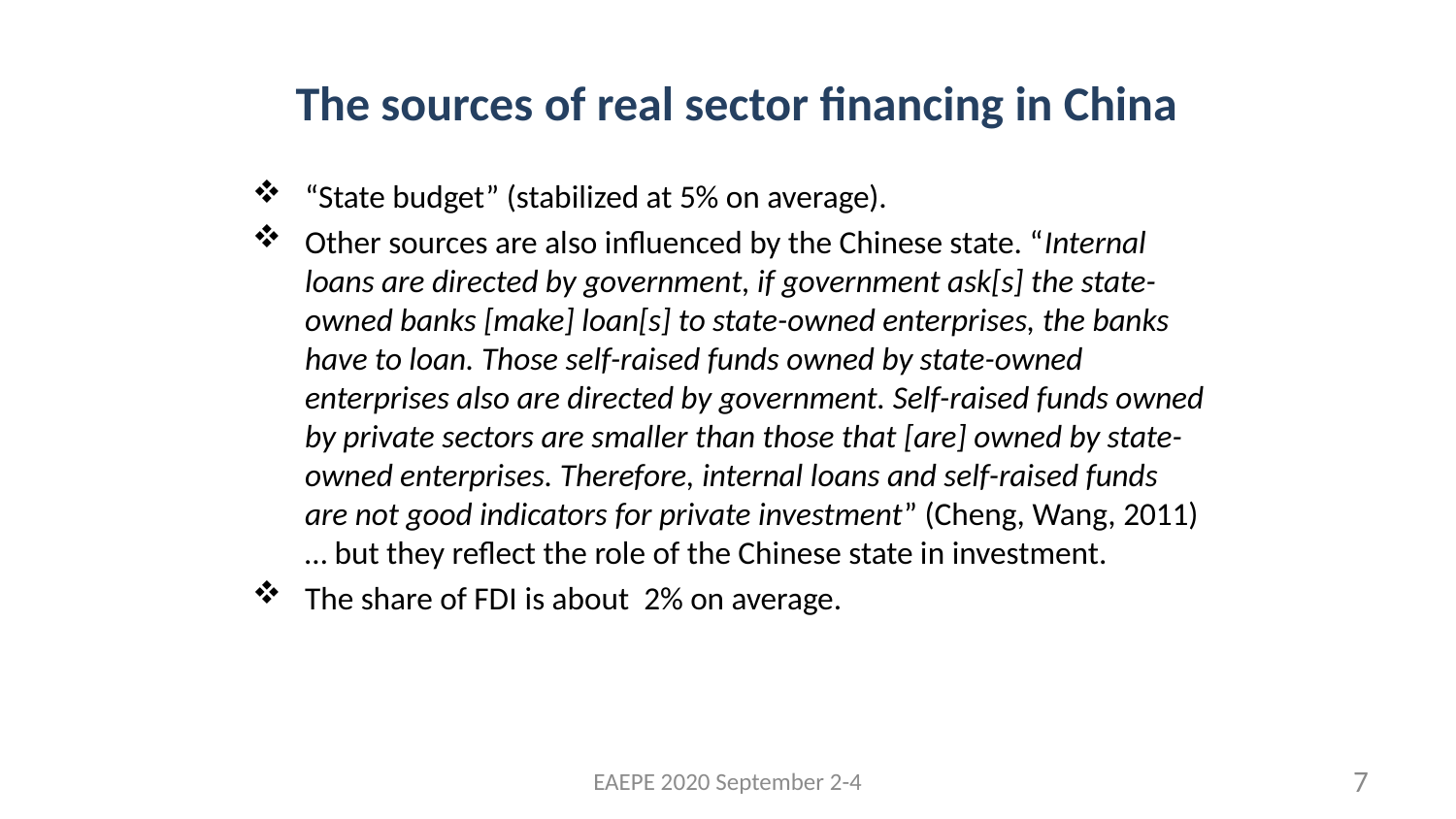

# The sources of real sector financing in China
“State budget” (stabilized at 5% on average).
Other sources are also influenced by the Chinese state. “Internal loans are directed by government, if government ask[s] the state-owned banks [make] loan[s] to state-owned enterprises, the banks have to loan. Those self-raised funds owned by state-owned enterprises also are directed by government. Self-raised funds owned by private sectors are smaller than those that [are] owned by state-owned enterprises. Therefore, internal loans and self-raised funds are not good indicators for private investment” (Cheng, Wang, 2011) … but they reflect the role of the Chinese state in investment.
The share of FDI is about  2% on average.
EAEPE 2020 September 2-4
7